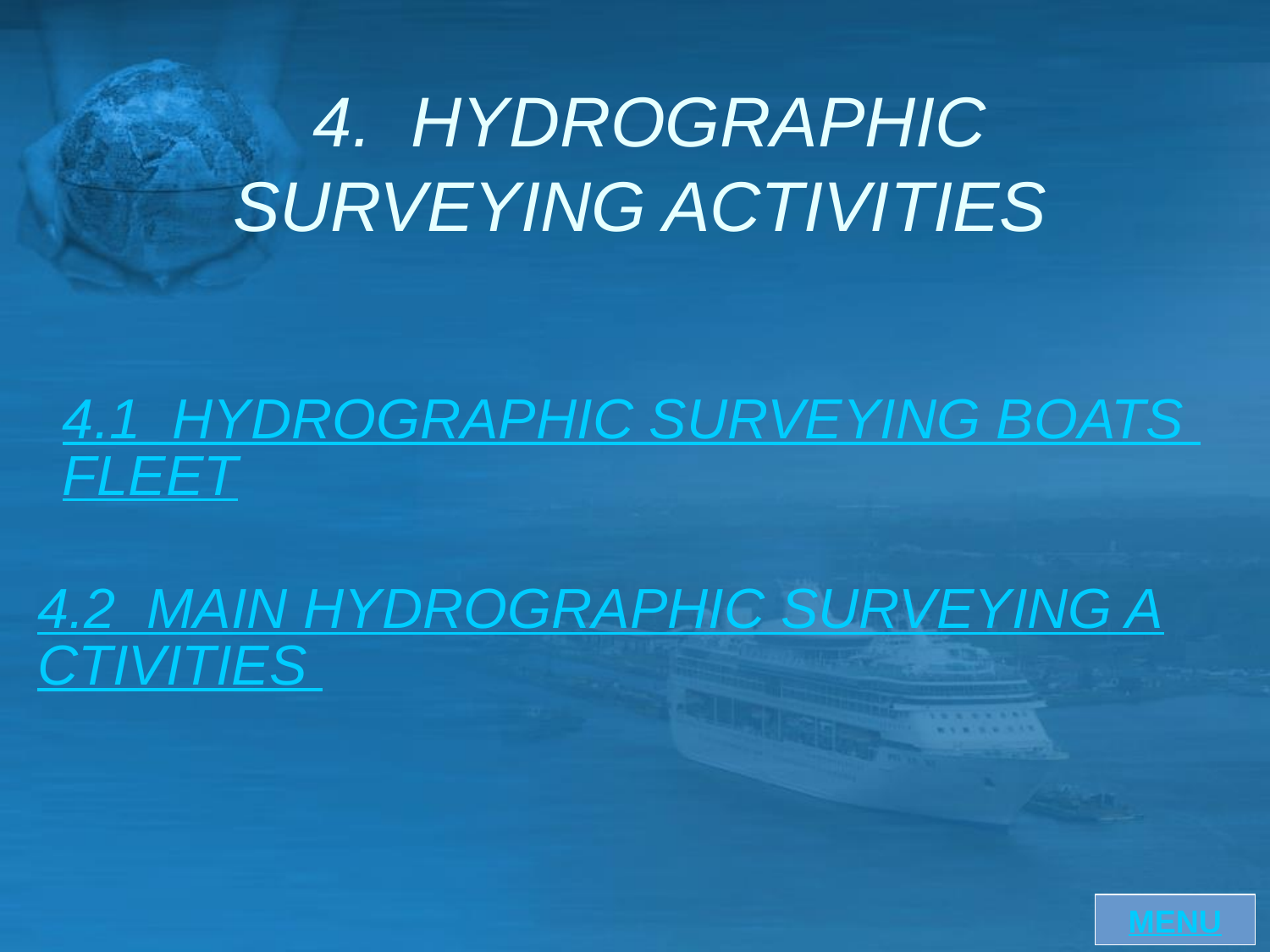

4.  HYDROGRAPHIC SURVEYING ACTIVITIES
4.1  HYDROGRAPHIC SURVEYING BOATS FLEET

4.2  MAIN HYDROGRAPHIC SURVEYING ACTIVITIES
MENU